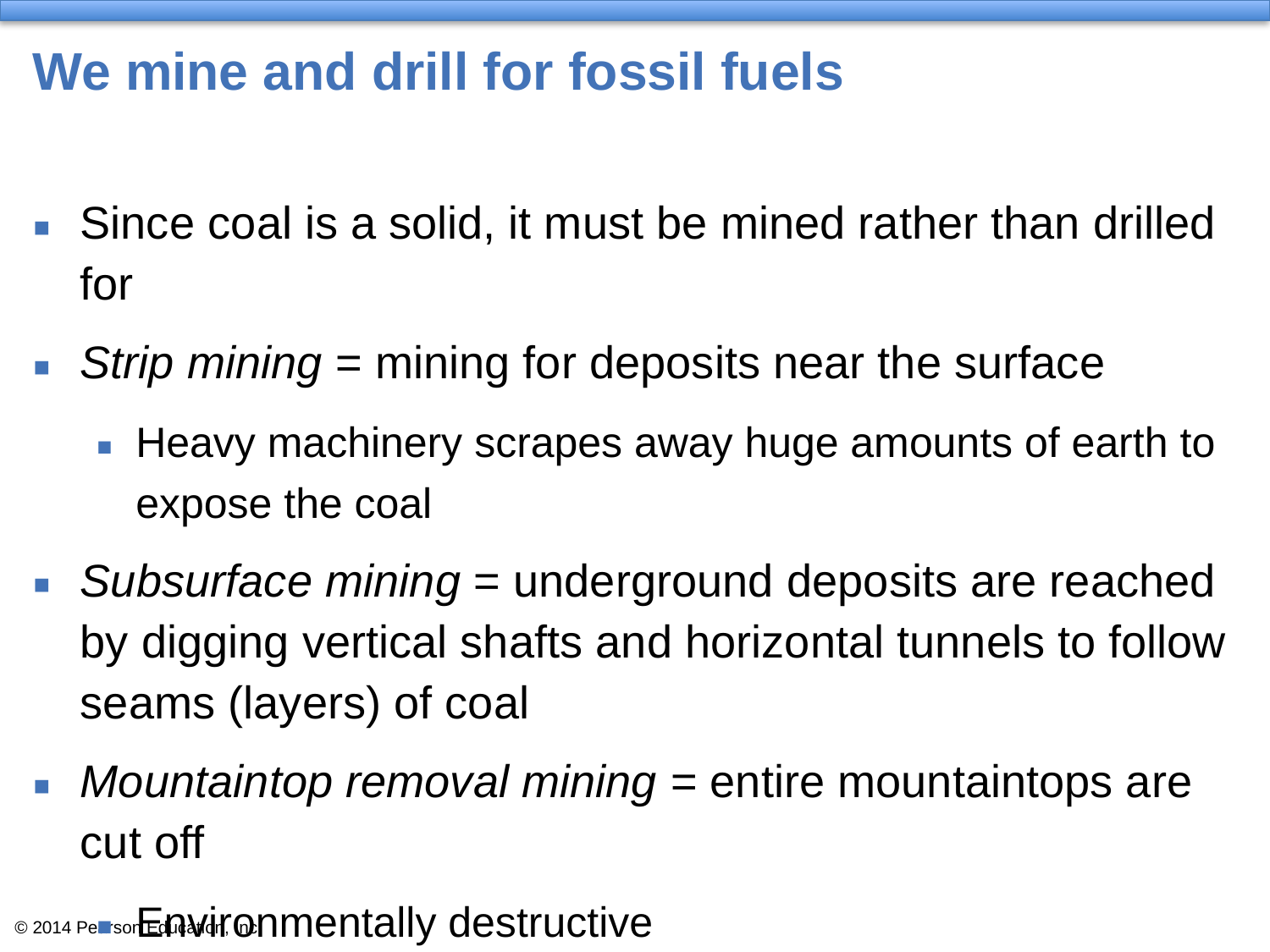

# We mine and drill for fossil fuels
Since coal is a solid, it must be mined rather than drilled for
Strip mining = mining for deposits near the surface
Heavy machinery scrapes away huge amounts of earth to expose the coal
Subsurface mining = underground deposits are reached by digging vertical shafts and horizontal tunnels to follow seams (layers) of coal
Mountaintop removal mining = entire mountaintops are cut off
Environmentally destructive
Common in the Appalachian Mountains